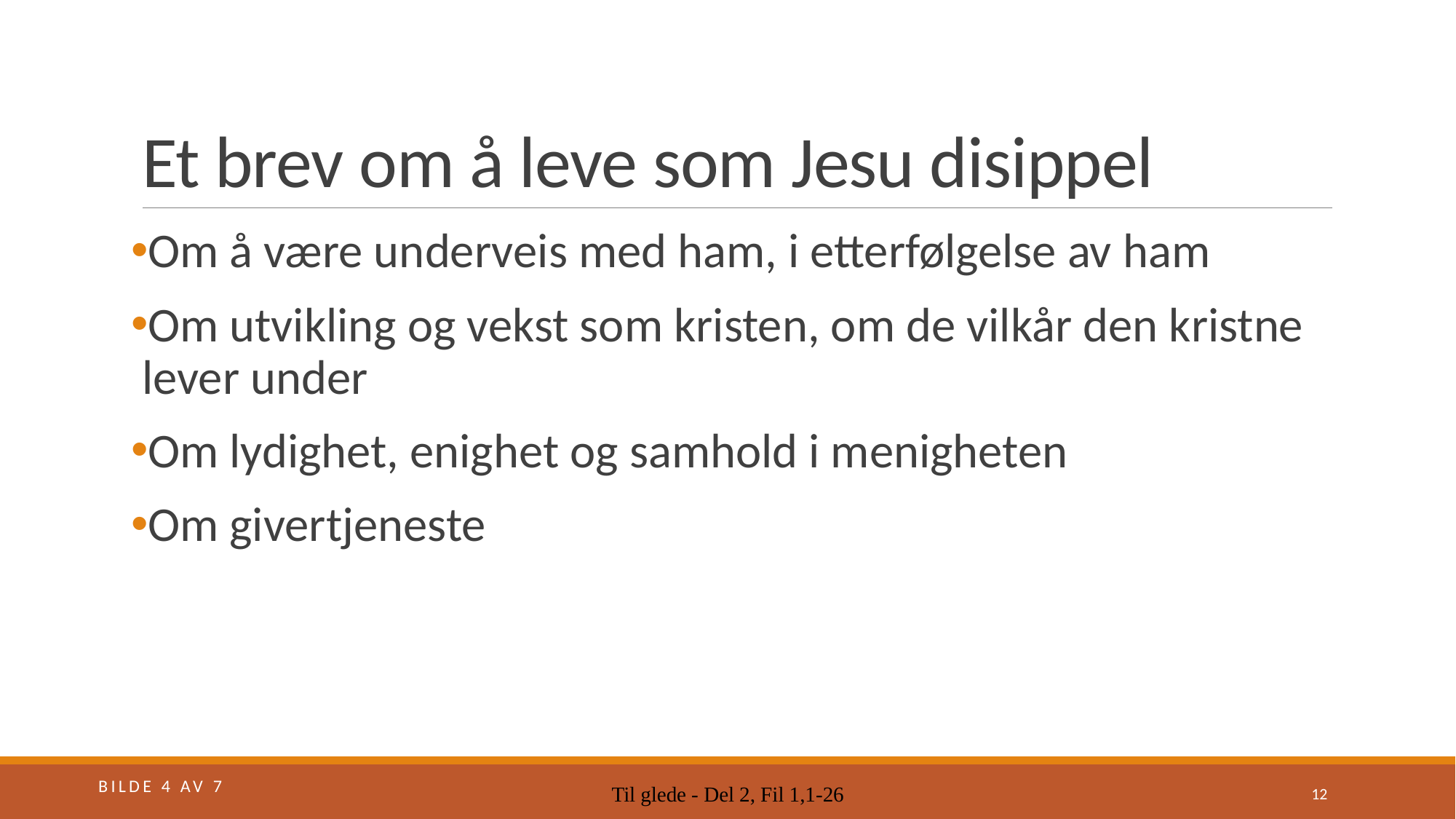

# Et brev om å leve som Jesu disippel
Om å være underveis med ham, i etterfølgelse av ham
Om utvikling og vekst som kristen, om de vilkår den kristne lever under
Om lydighet, enighet og samhold i menigheten
Om givertjeneste
Bilde 4 av 7
Til glede - Del 2, Fil 1,1-26
12